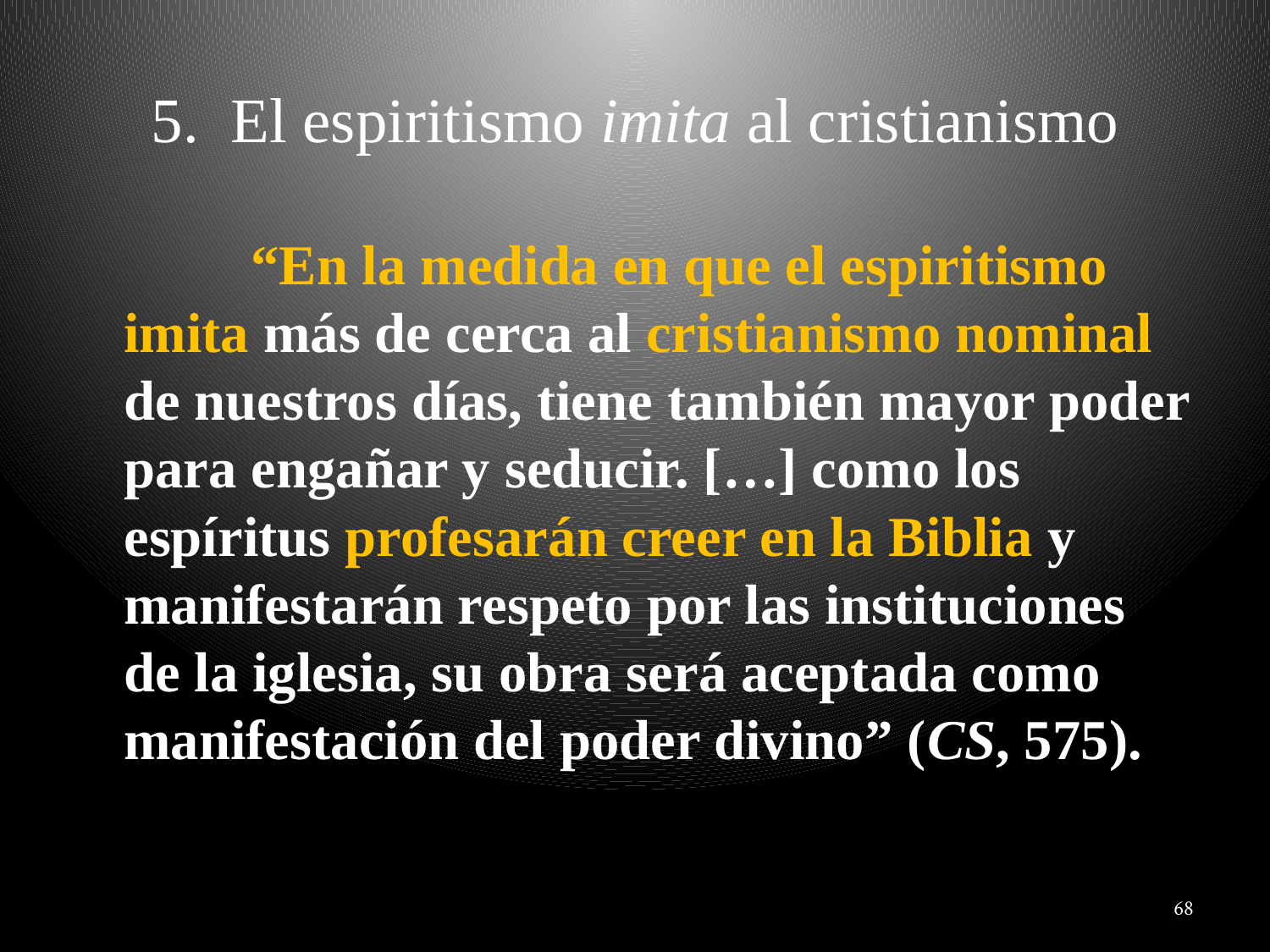

# 5.  El espiritismo imita al cristianismo
		“En la medida en que el espiritismo imita más de cerca al cristianismo nominal de nuestros días, tiene también mayor poder para engañar y seducir. […] como los espíritus profesarán creer en la Biblia y manifestarán respeto por las instituciones de la iglesia, su obra será aceptada como manifestación del poder divino” (CS, 575).
68